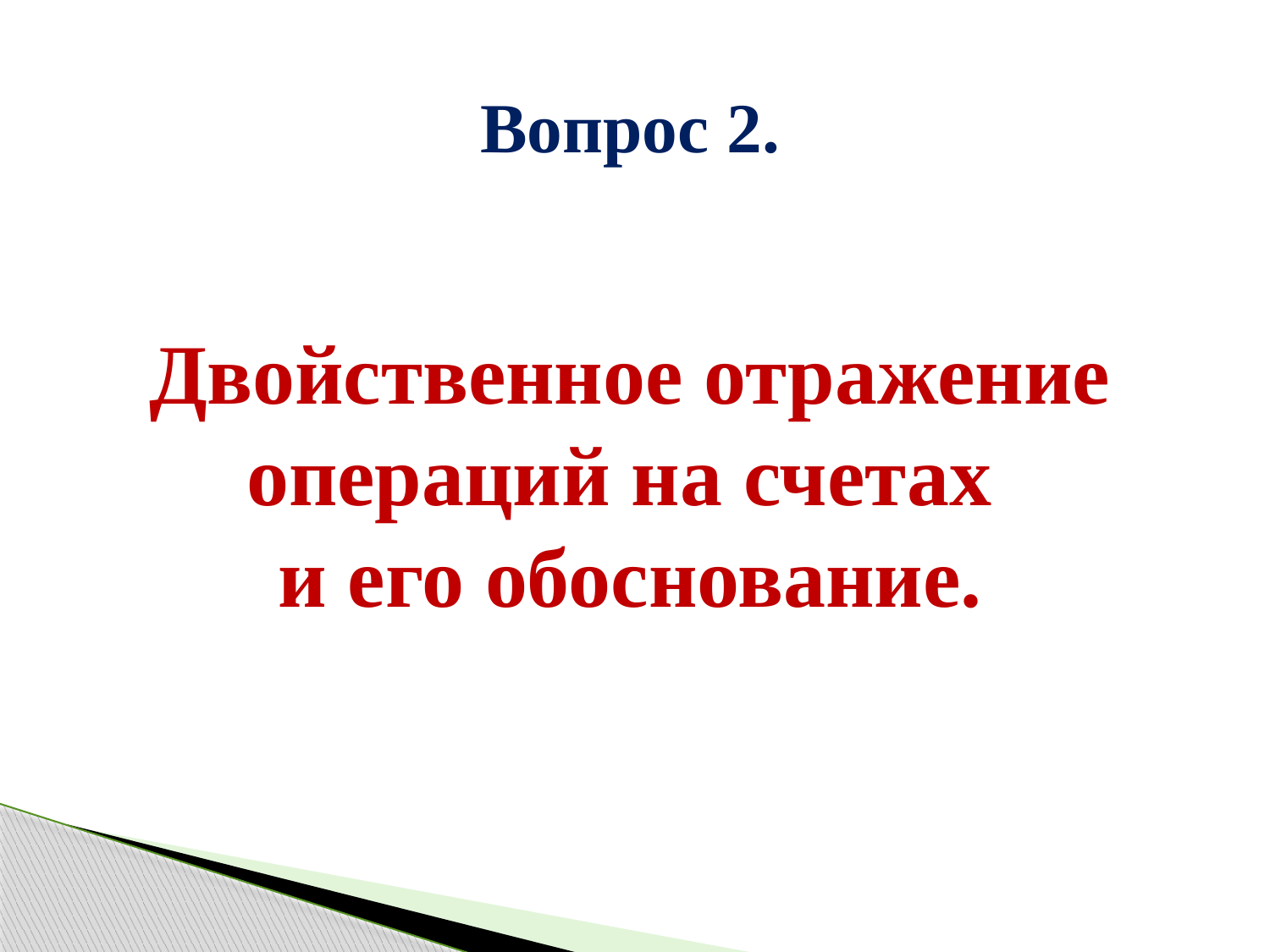

Вопрос 2.

Двойственное отражение операций на счетах
и его обоснование.